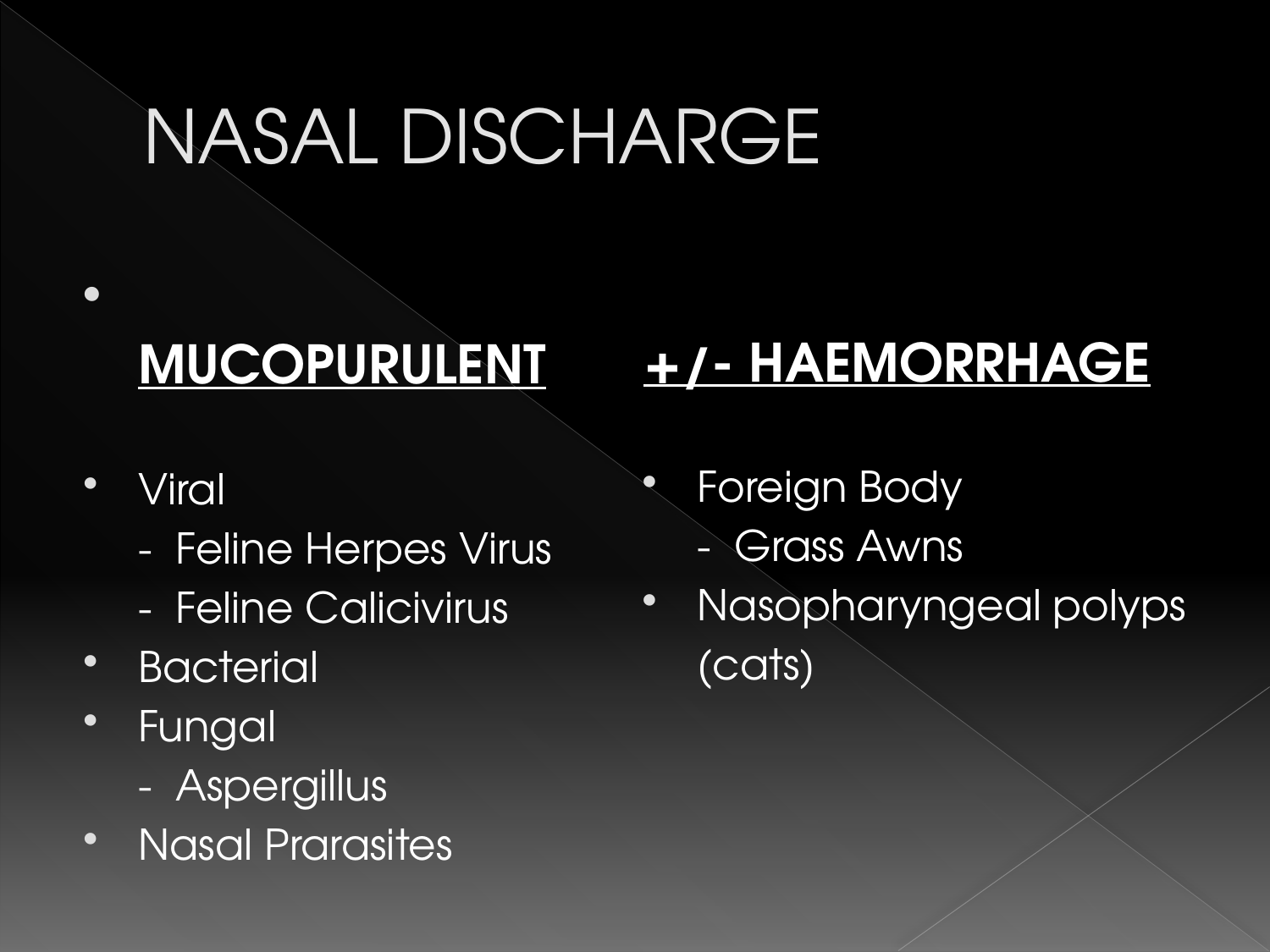

# NASAL DISCHARGE
      MUCOPURULENT

Viral
	-  Feline Herpes Virus
	-  Feline Calicivirus
Bacterial
Fungal
	-  Aspergillus
Nasal Prarasites

+/- HAEMORRHAGE

Foreign Body
	-  Grass Awns
Nasopharyngeal polyps
	(cats)